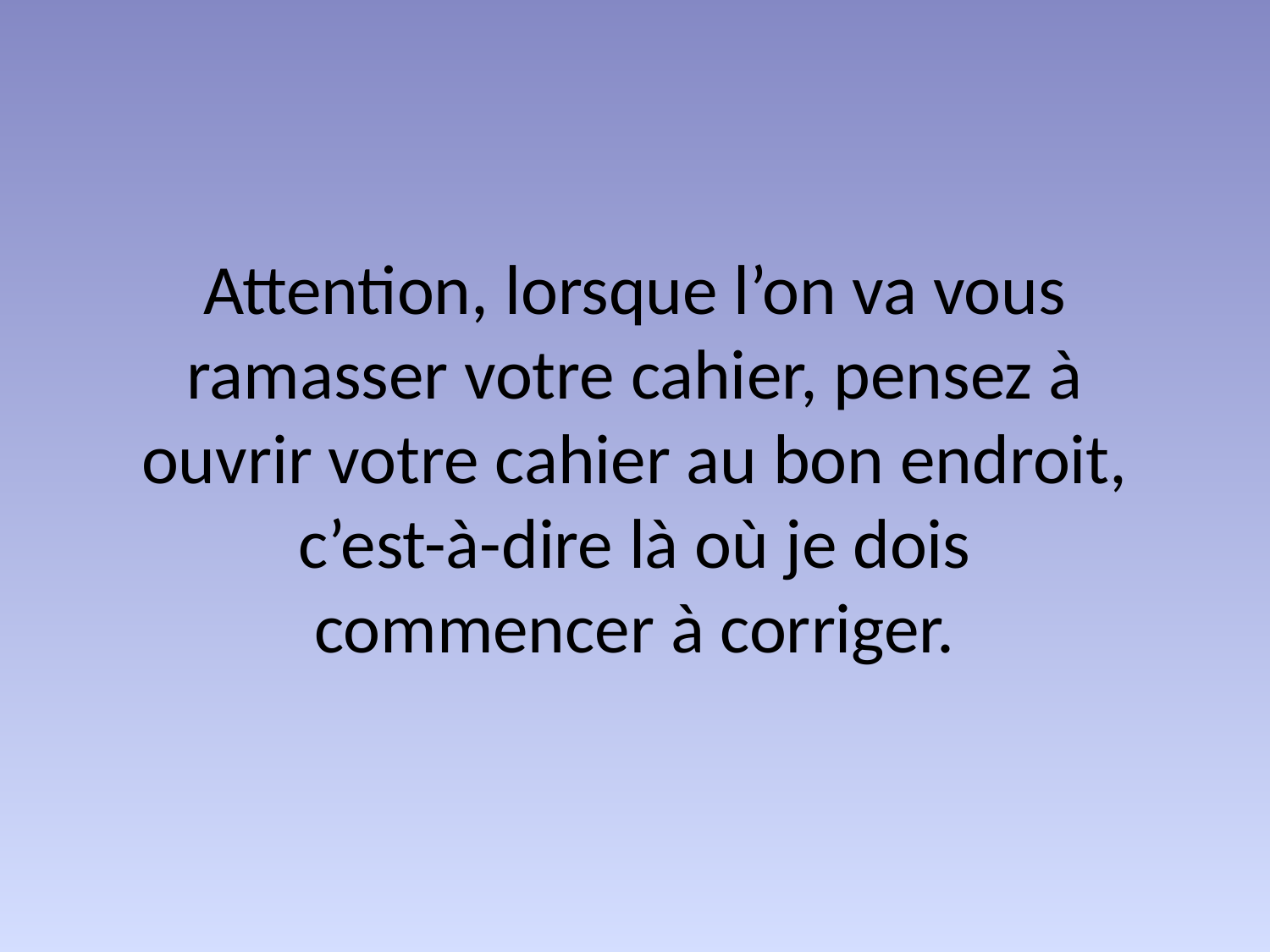

Attention, lorsque l’on va vous ramasser votre cahier, pensez à ouvrir votre cahier au bon endroit, c’est-à-dire là où je dois commencer à corriger.